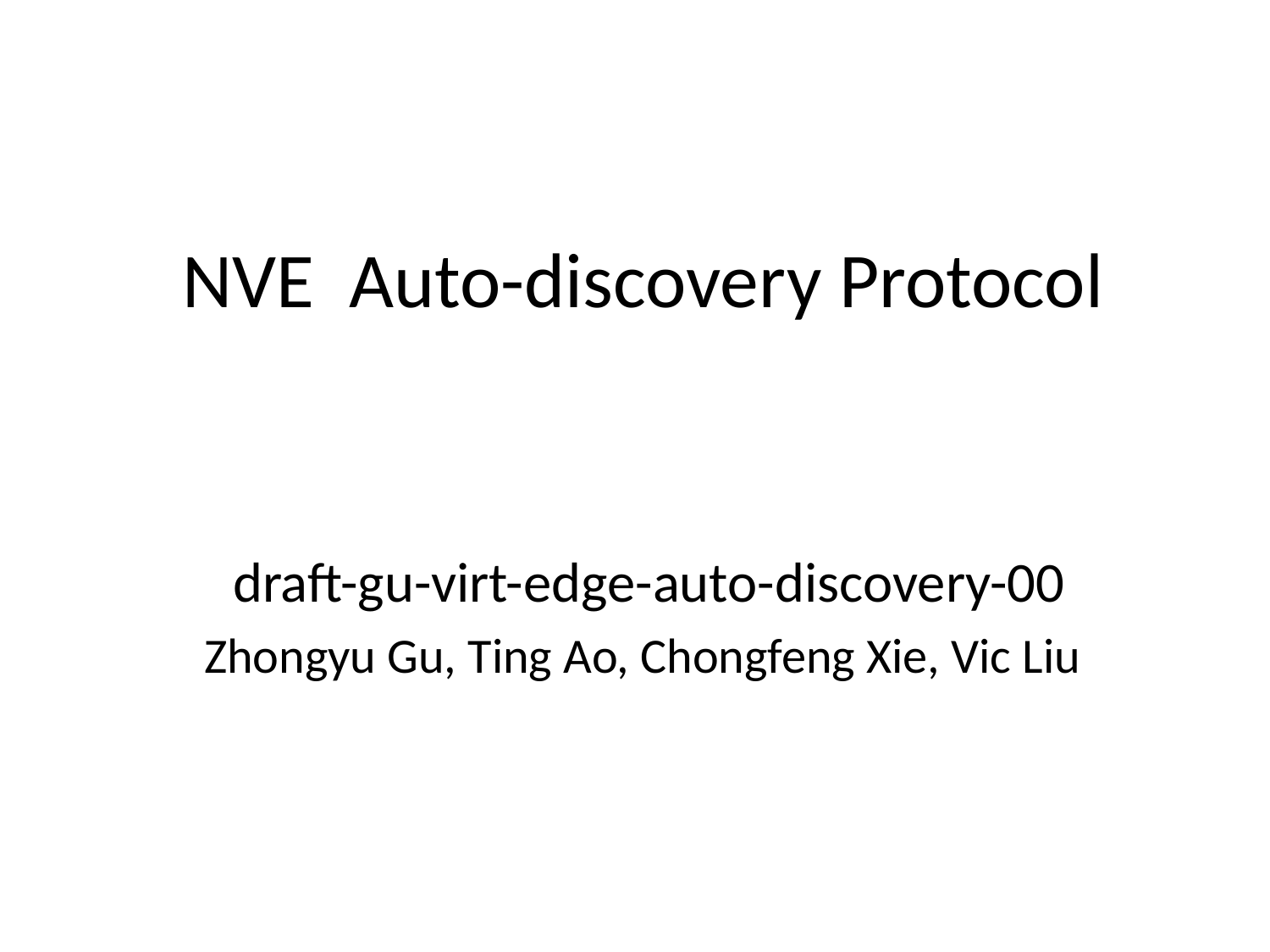

# NVE  Auto-discovery Protocol
 draft-gu-virt-edge-auto-discovery-00
Zhongyu Gu, Ting Ao, Chongfeng Xie, Vic Liu